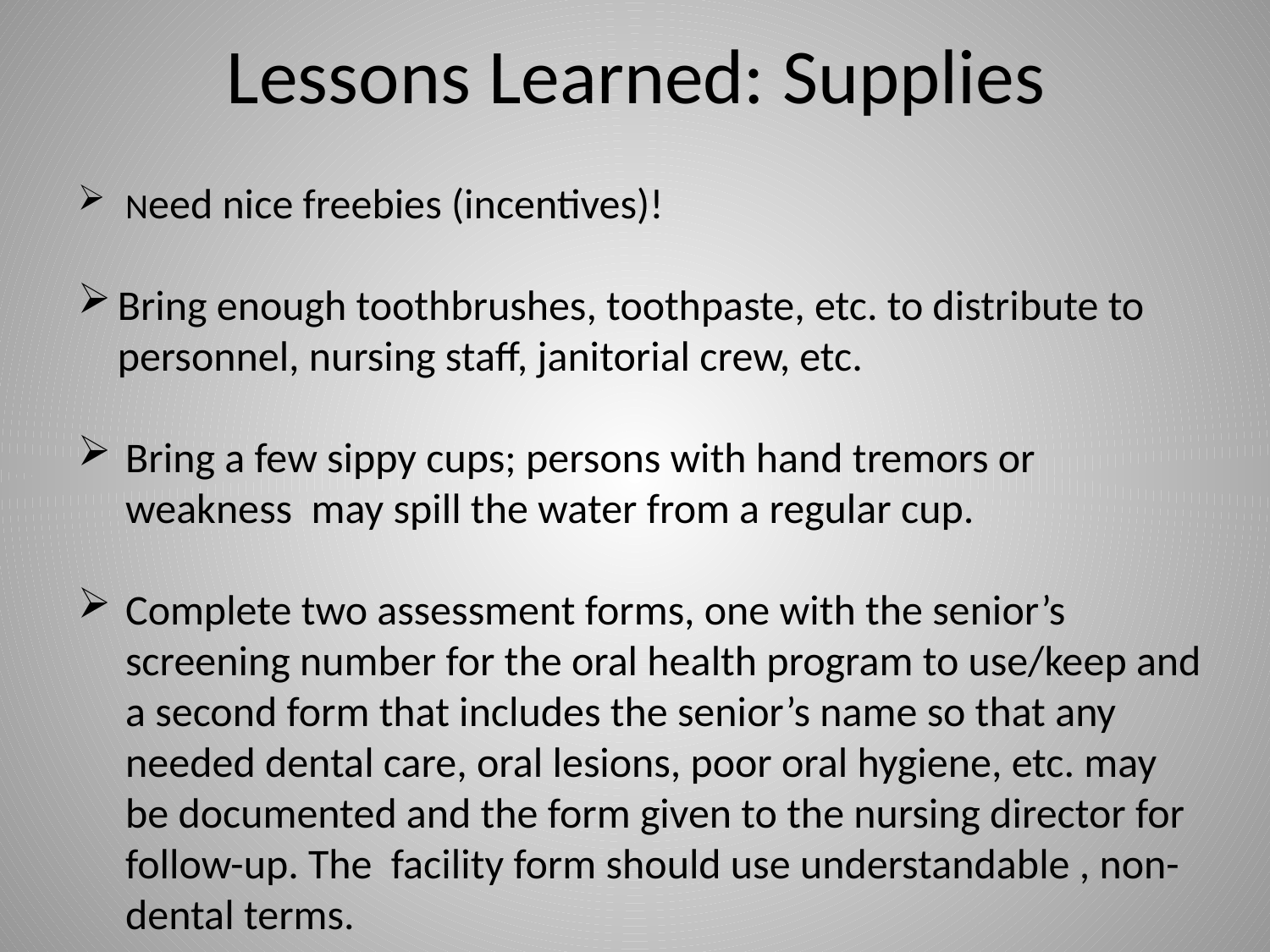

# Lessons Learned: Supplies
 Need nice freebies (incentives)!

Bring enough toothbrushes, toothpaste, etc. to distribute to personnel, nursing staff, janitorial crew, etc.

Bring a few sippy cups; persons with hand tremors or weakness  may spill the water from a regular cup.

Complete two assessment forms, one with the senior’s screening number for the oral health program to use/keep and a second form that includes the senior’s name so that any needed dental care, oral lesions, poor oral hygiene, etc. may be documented and the form given to the nursing director for follow-up. The  facility form should use understandable , non-dental terms.